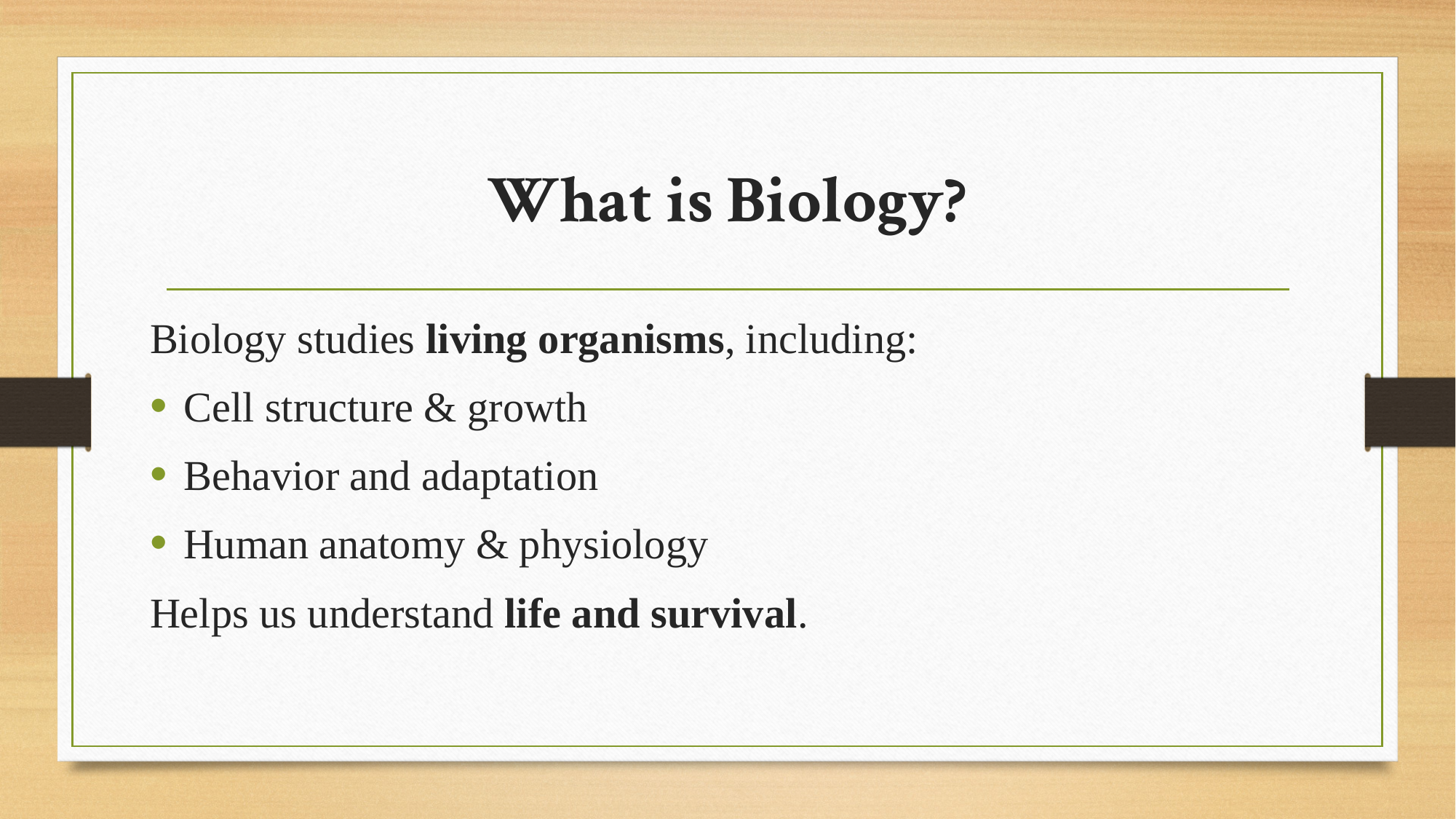

# What is Biology?
Biology studies living organisms, including:
Cell structure & growth
Behavior and adaptation
Human anatomy & physiology
Helps us understand life and survival.